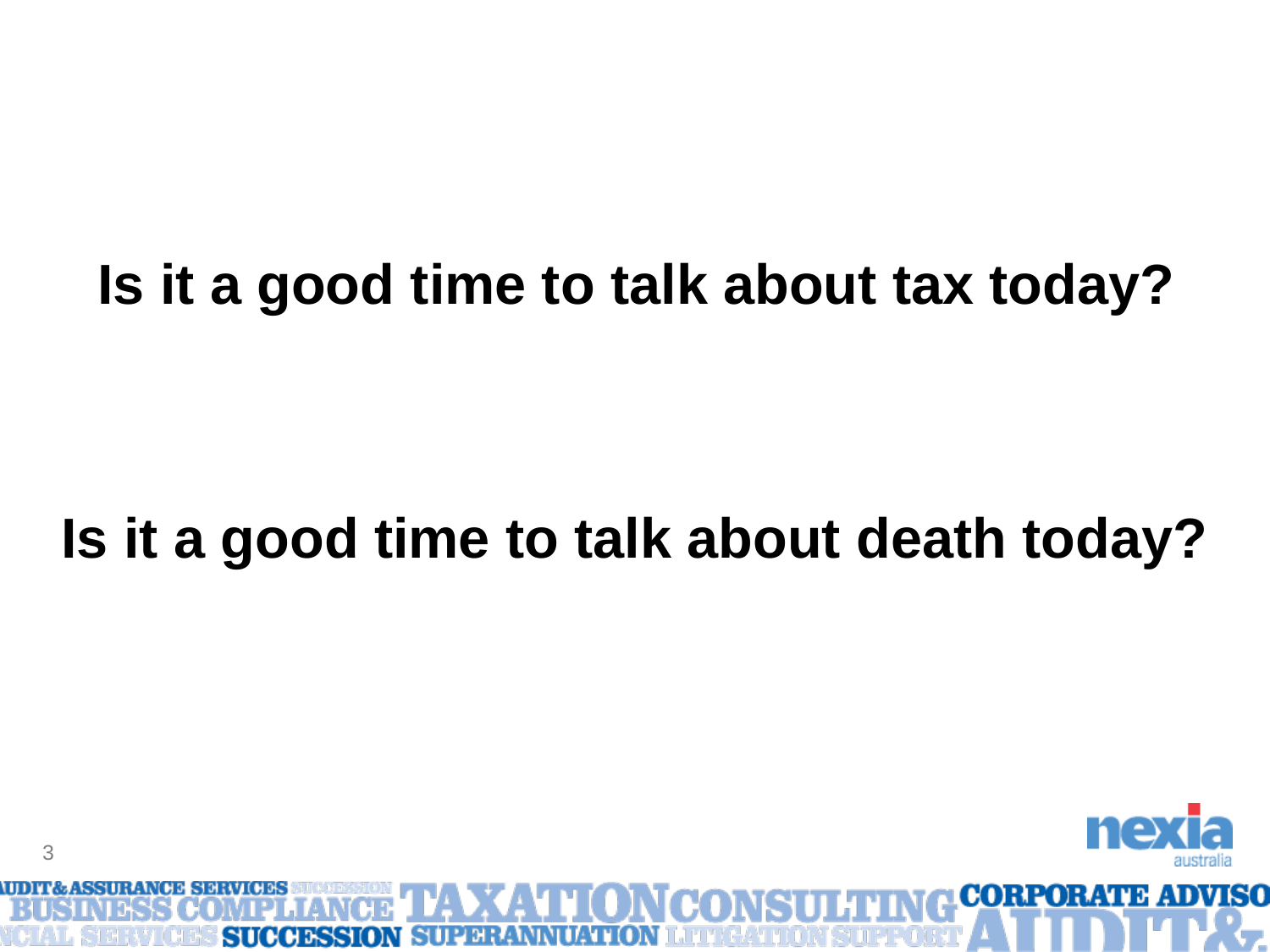

Is it a good time to talk about tax today?

Is it a good time to talk about death today?